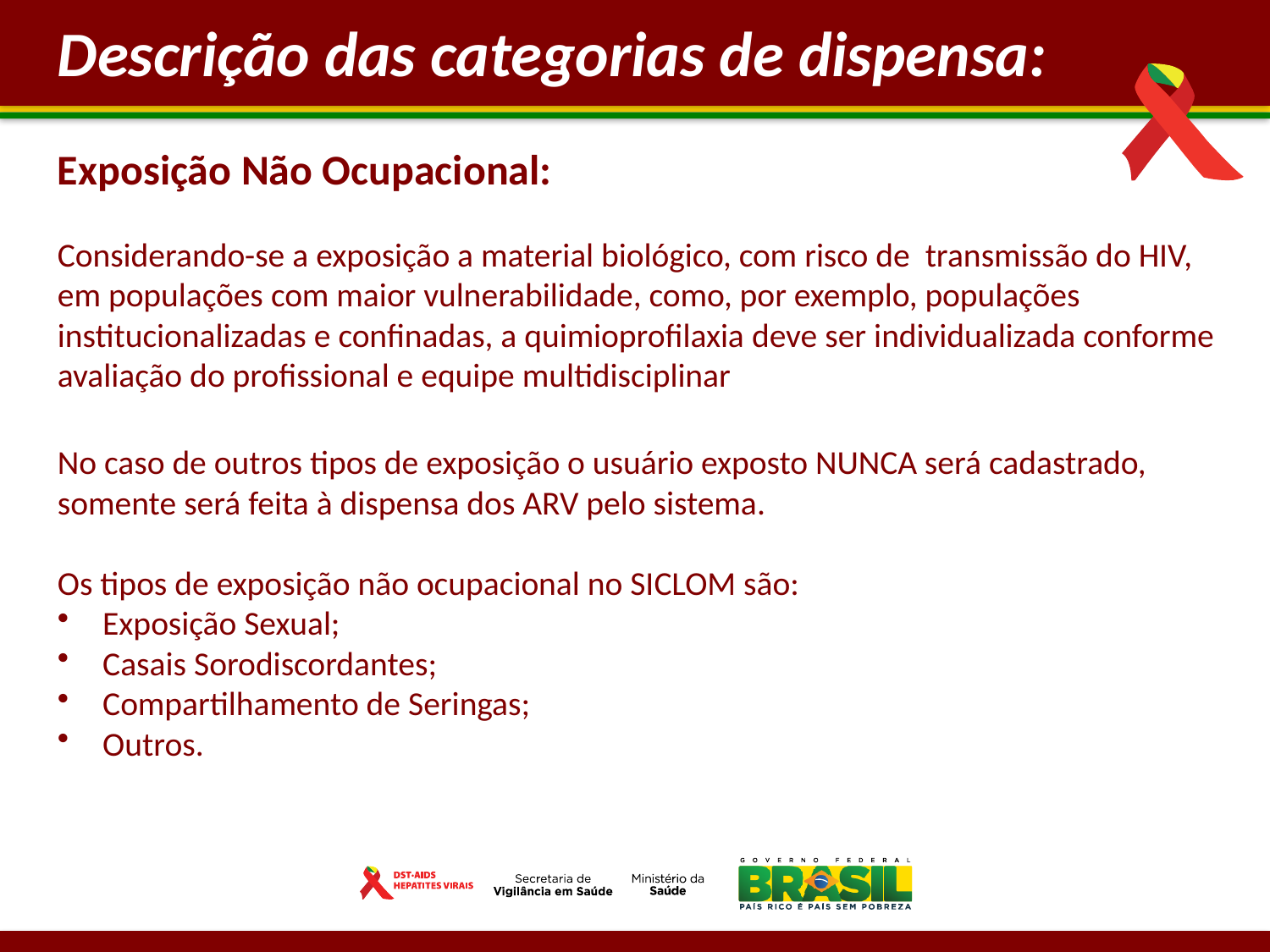

Descrição das categorias de dispensa:
Exposição Não Ocupacional:

Considerando-se a exposição a material biológico, com risco de  transmissão do HIV, em populações com maior vulnerabilidade, como, por exemplo, populações institucionalizadas e confinadas, a quimioprofilaxia deve ser individualizada conforme avaliação do profissional e equipe multidisciplinar

No caso de outros tipos de exposição o usuário exposto NUNCA será cadastrado, somente será feita à dispensa dos ARV pelo sistema.

Os tipos de exposição não ocupacional no SICLOM são:
  Exposição Sexual;
  Casais Sorodiscordantes;
  Compartilhamento de Seringas;
  Outros.